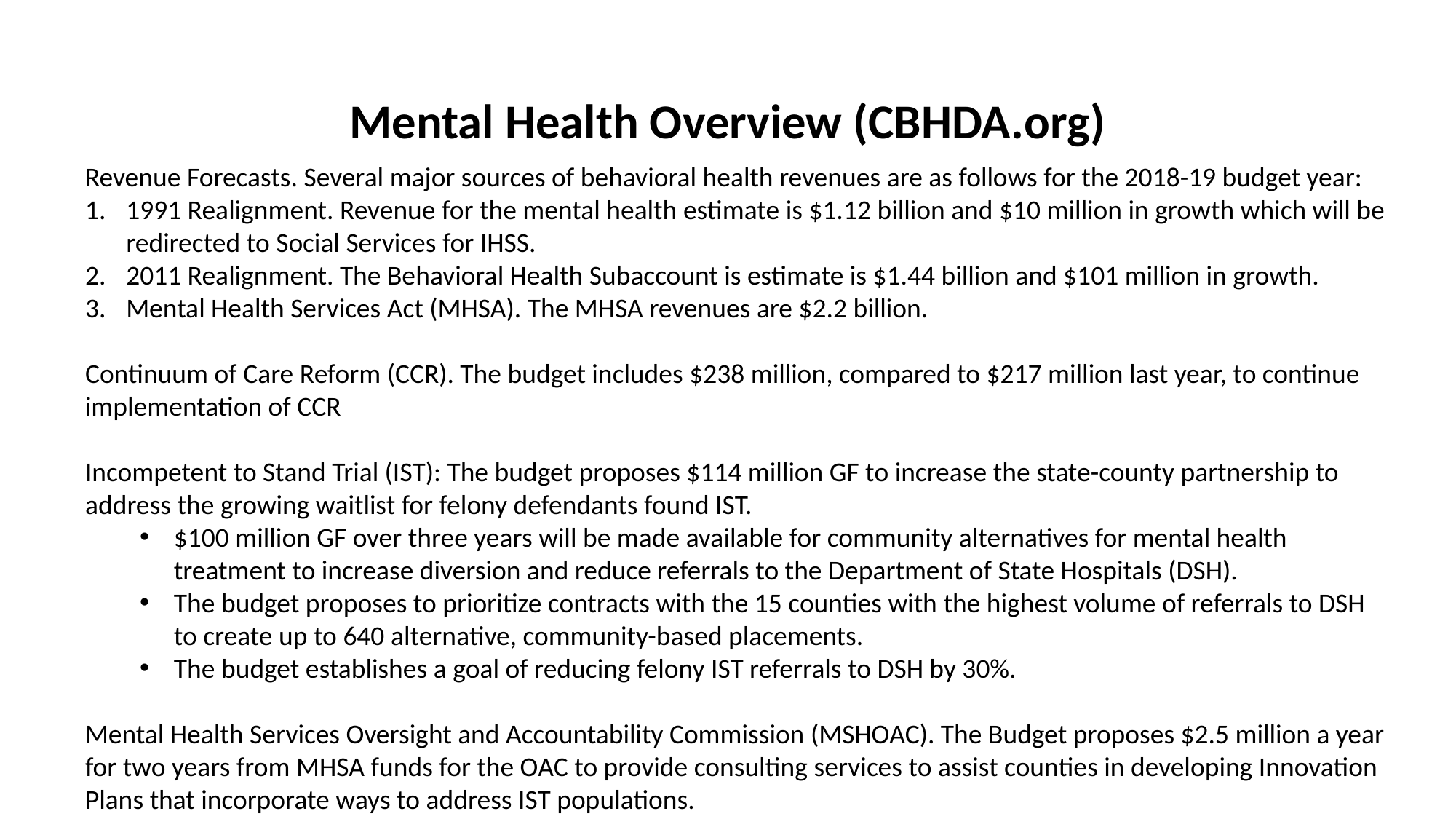

# Mental Health Overview (CBHDA.org)
Revenue Forecasts. Several major sources of behavioral health revenues are as follows for the 2018-19 budget year:
1991 Realignment. Revenue for the mental health estimate is $1.12 billion and $10 million in growth which will be redirected to Social Services for IHSS.
2011 Realignment. The Behavioral Health Subaccount is estimate is $1.44 billion and $101 million in growth.
Mental Health Services Act (MHSA). The MHSA revenues are $2.2 billion.

Continuum of Care Reform (CCR). The budget includes $238 million, compared to $217 million last year, to continue implementation of CCR

Incompetent to Stand Trial (IST): The budget proposes $114 million GF to increase the state-county partnership to address the growing waitlist for felony defendants found IST.
$100 million GF over three years will be made available for community alternatives for mental health treatment to increase diversion and reduce referrals to the Department of State Hospitals (DSH).
The budget proposes to prioritize contracts with the 15 counties with the highest volume of referrals to DSH to create up to 640 alternative, community-based placements.
The budget establishes a goal of reducing felony IST referrals to DSH by 30%.

Mental Health Services Oversight and Accountability Commission (MSHOAC). The Budget proposes $2.5 million a year for two years from MHSA funds for the OAC to provide consulting services to assist counties in developing Innovation Plans that incorporate ways to address IST populations.